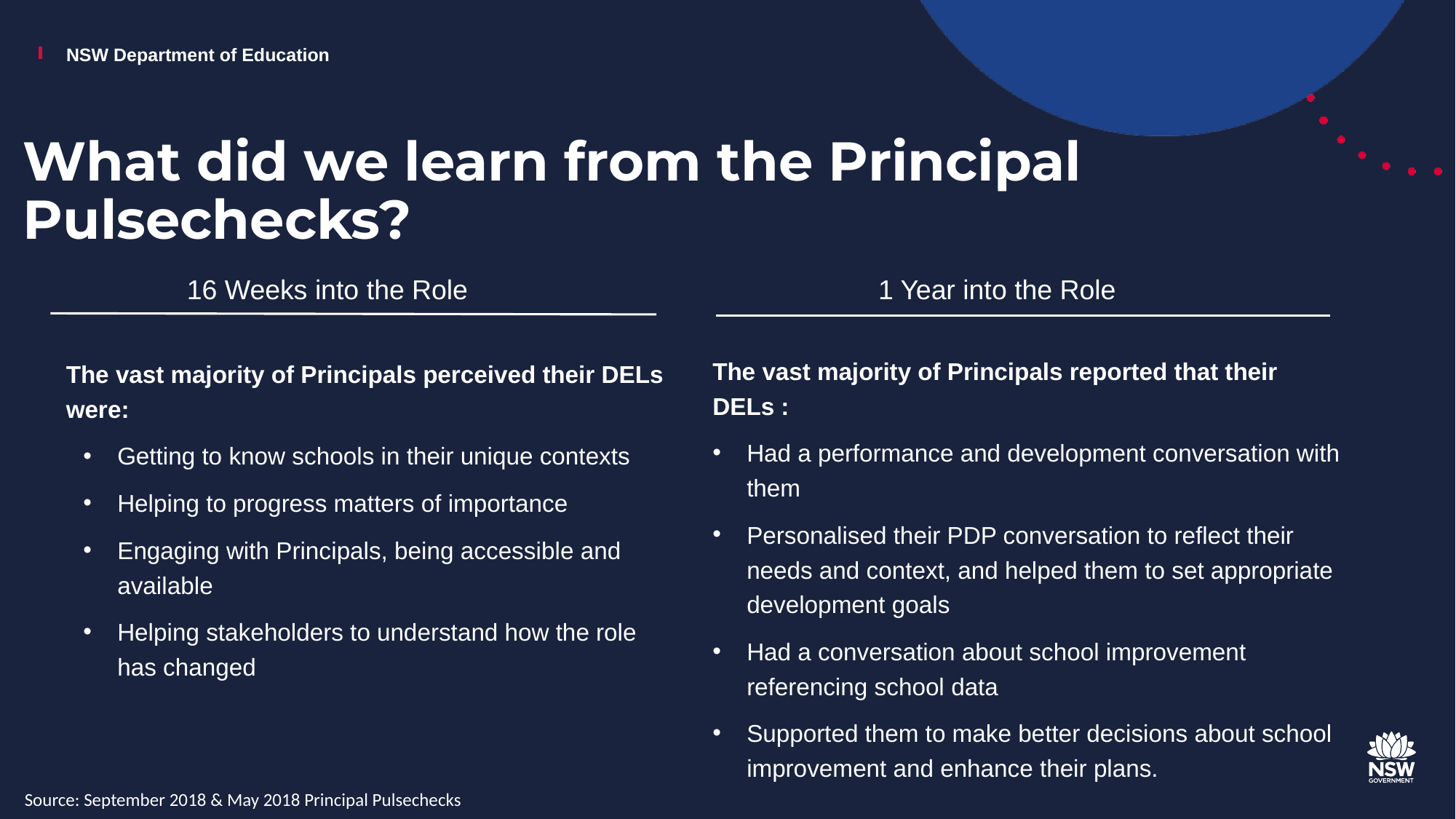

# What did we learn from the Principal Pulsechecks?
16 Weeks into the Role
1 Year into the Role

The vast majority of Principals reported that their DELs :
Had a performance and development conversation with them
Personalised their PDP conversation to reflect their needs and context, and helped them to set appropriate development goals
Had a conversation about school improvement referencing school data
Supported them to make better decisions about school improvement and enhance their plans.

The vast majority of Principals perceived their DELs were:
Getting to know schools in their unique contexts
Helping to progress matters of importance
Engaging with Principals, being accessible and available
Helping stakeholders to understand how the role has changed

Source: September 2018 & May 2018 Principal Pulsechecks